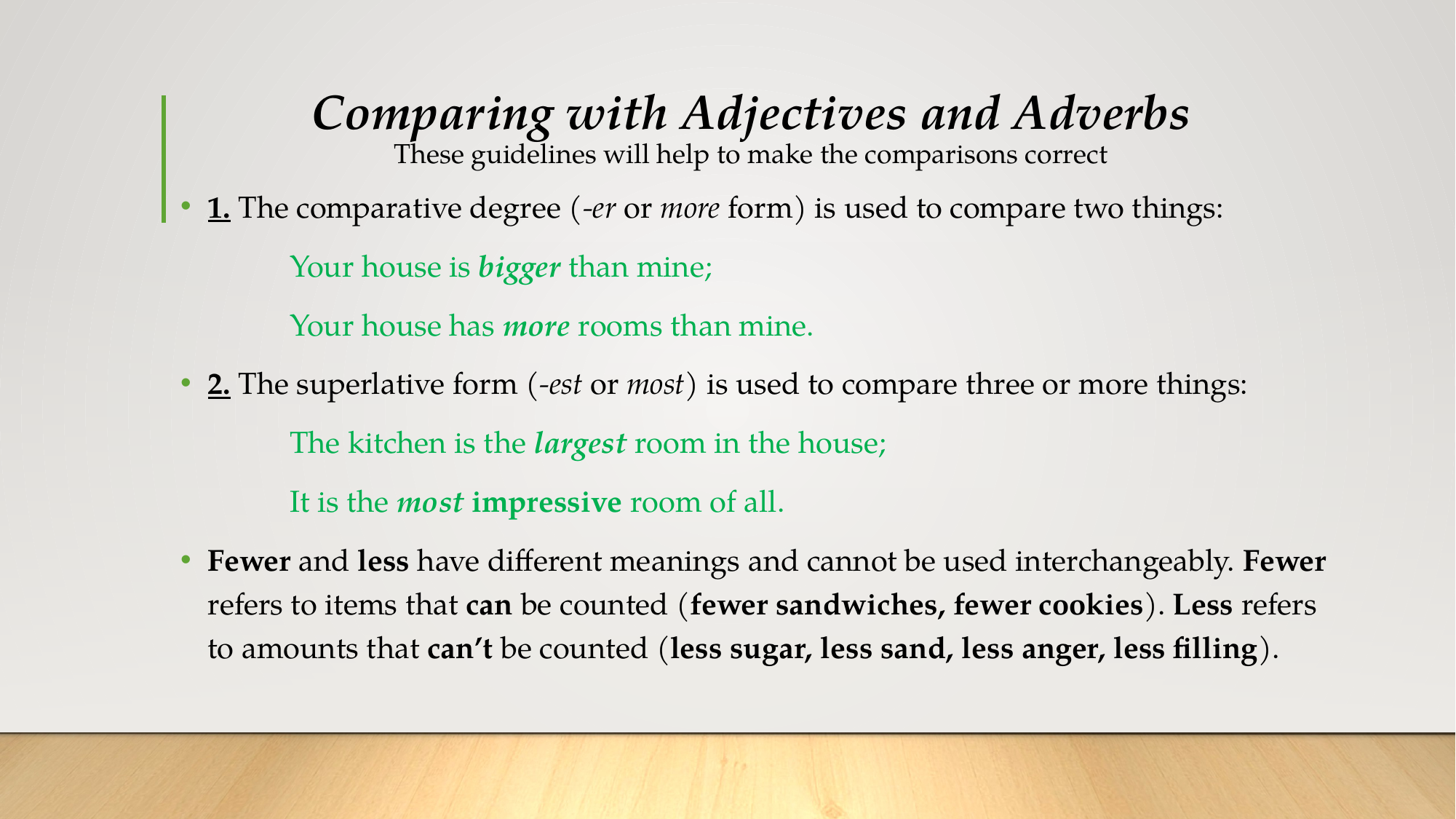

# Comparing with Adjectives and Adverbs These guidelines will help to make the comparisons correct
1. The comparative degree (-er or more form) is used to compare two things:
	Your house is bigger than mine;
	Your house has more rooms than mine.
2. The superlative form (-est or most) is used to compare three or more things:
	The kitchen is the largest room in the house;
	It is the most impressive room of all.
Fewer and less have different meanings and cannot be used interchangeably. Fewer refers to items that can be counted (fewer sandwiches, fewer cookies). Less refers to amounts that can’t be counted (less sugar, less sand, less anger, less filling).